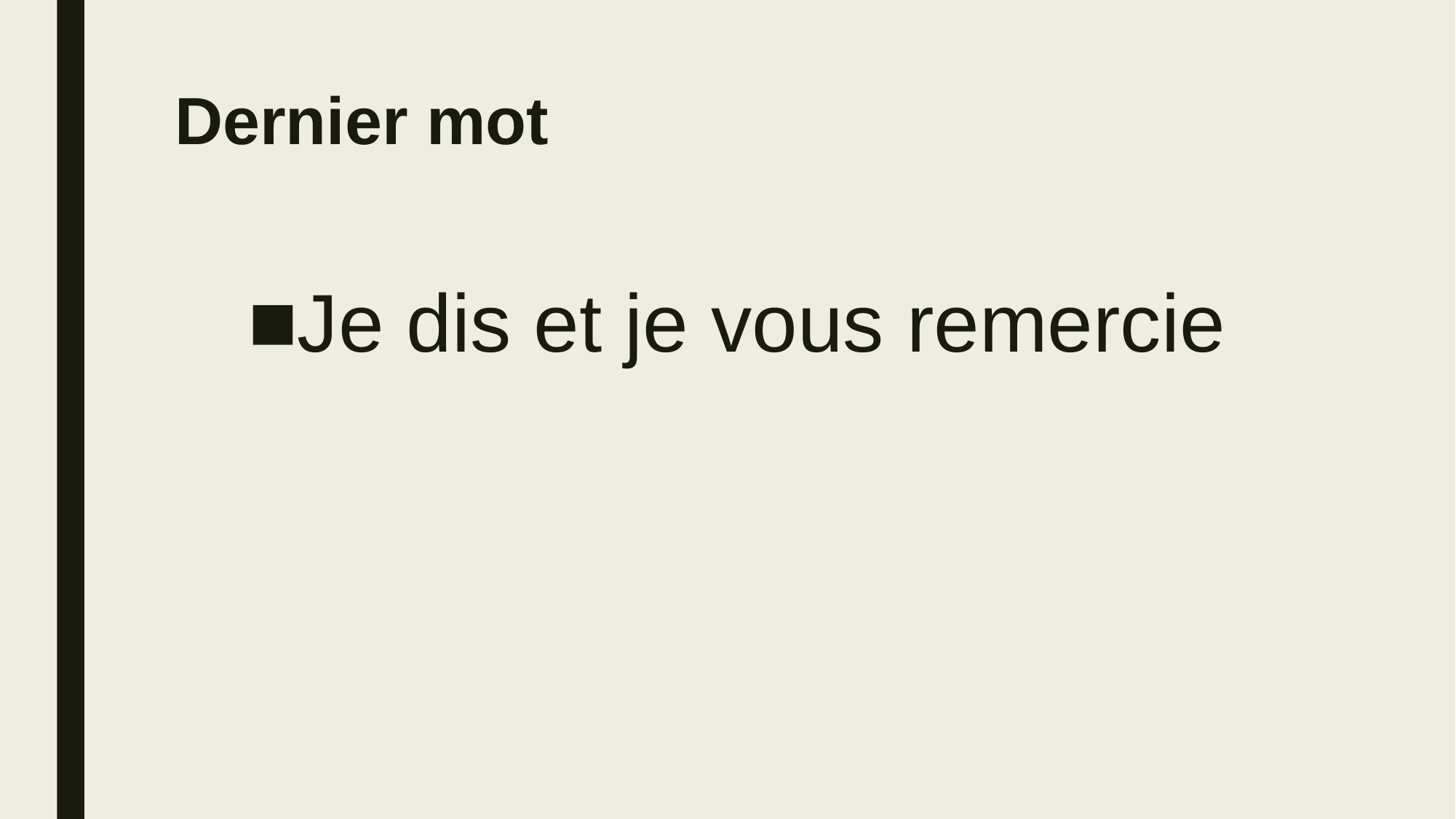

# Dernier mot
Je dis et je vous remercie